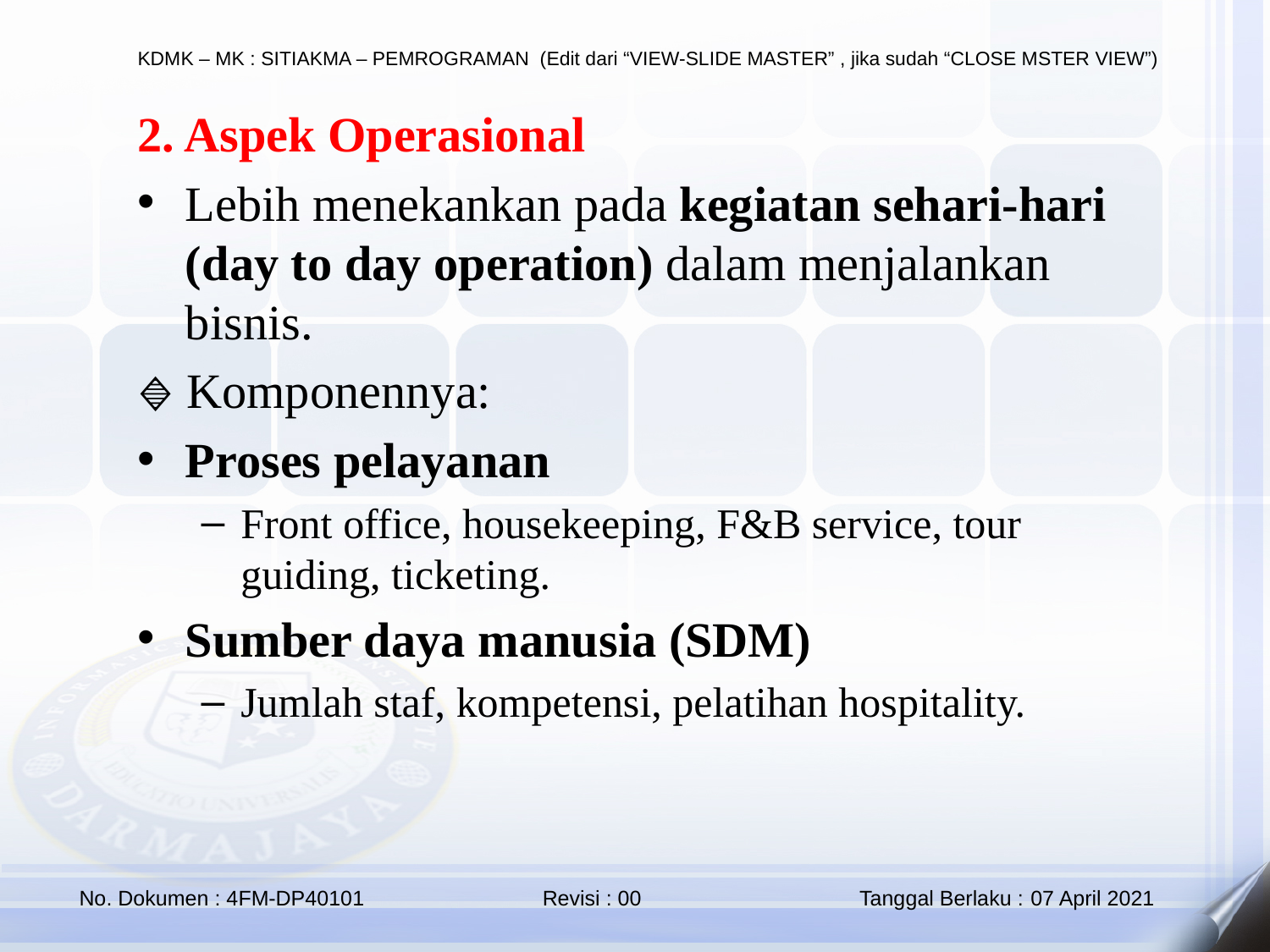

2. Aspek Operasional
Lebih menekankan pada kegiatan sehari-hari (day to day operation) dalam menjalankan bisnis.
🔹 Komponennya:
Proses pelayanan
Front office, housekeeping, F&B service, tour guiding, ticketing.
Sumber daya manusia (SDM)
Jumlah staf, kompetensi, pelatihan hospitality.